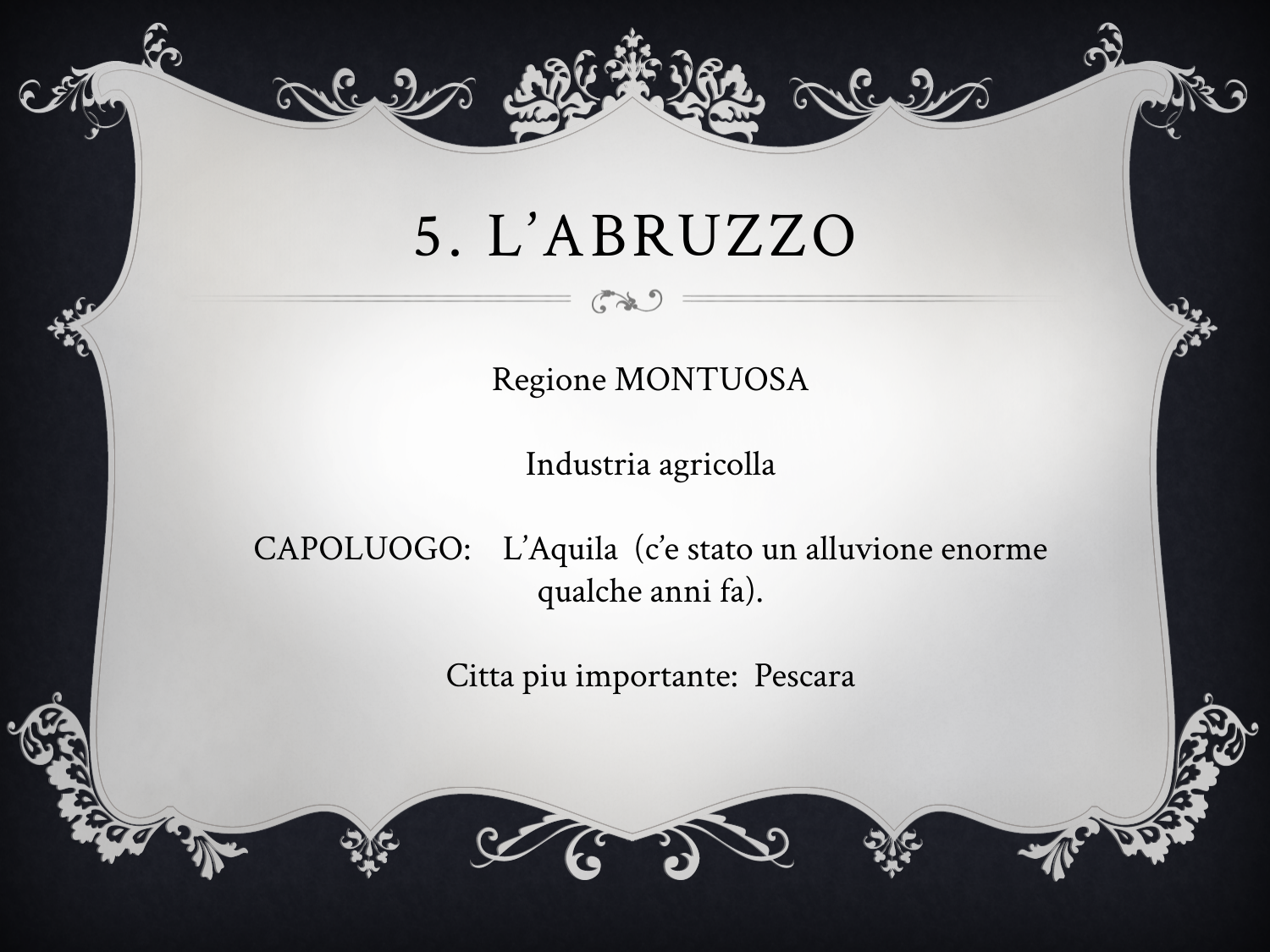

# 5. L’abruzzo
Regione MONTUOSA

Industria agricolla

CAPOLUOGO:    L’Aquila  (c’e stato un alluvione enorme qualche anni fa).

Citta piu importante:  Pescara